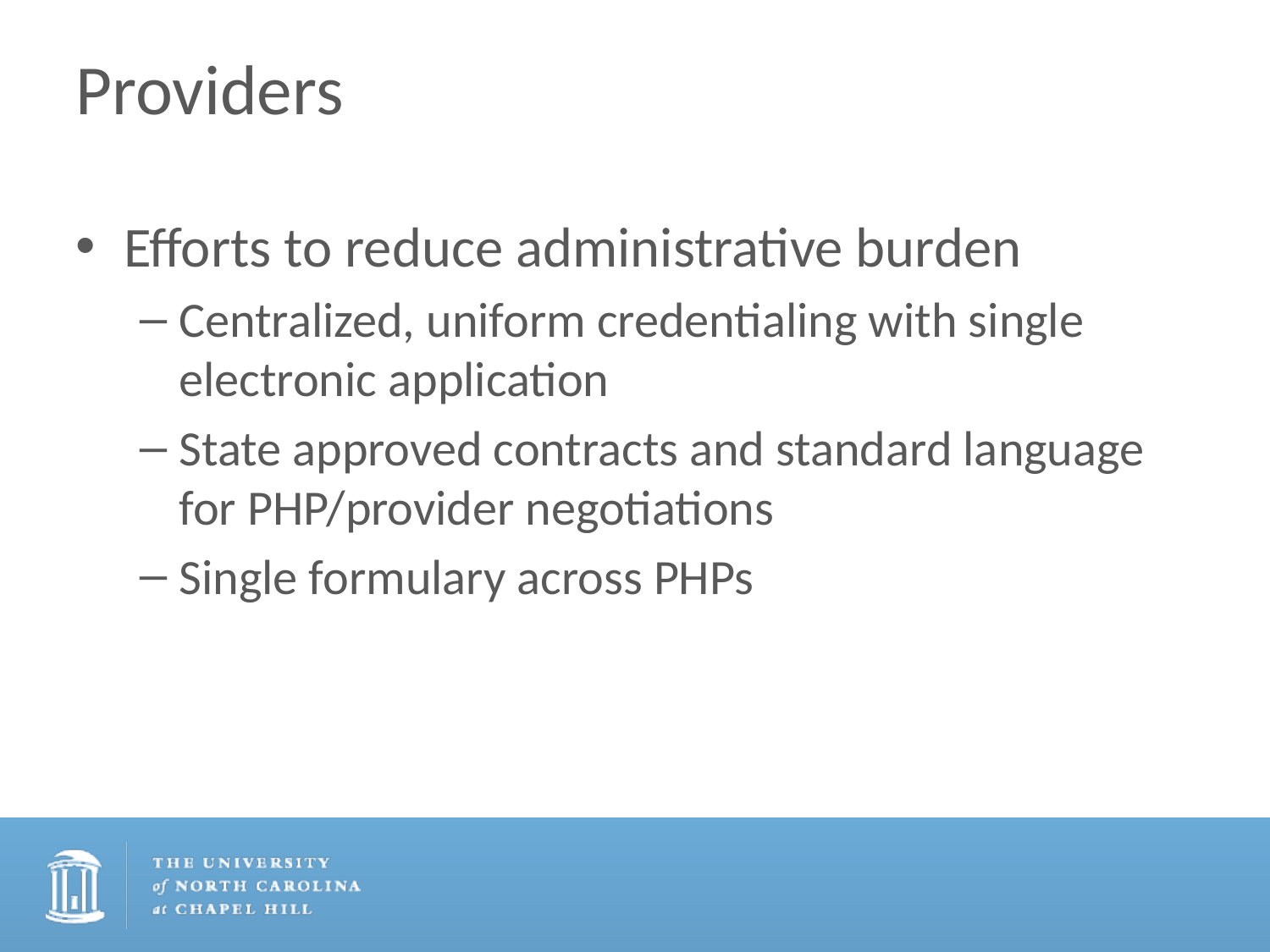

# Providers

Efforts to reduce administrative burden
Centralized, uniform credentialing with single electronic application
State approved contracts and standard language for PHP/provider negotiations
Single formulary across PHPs